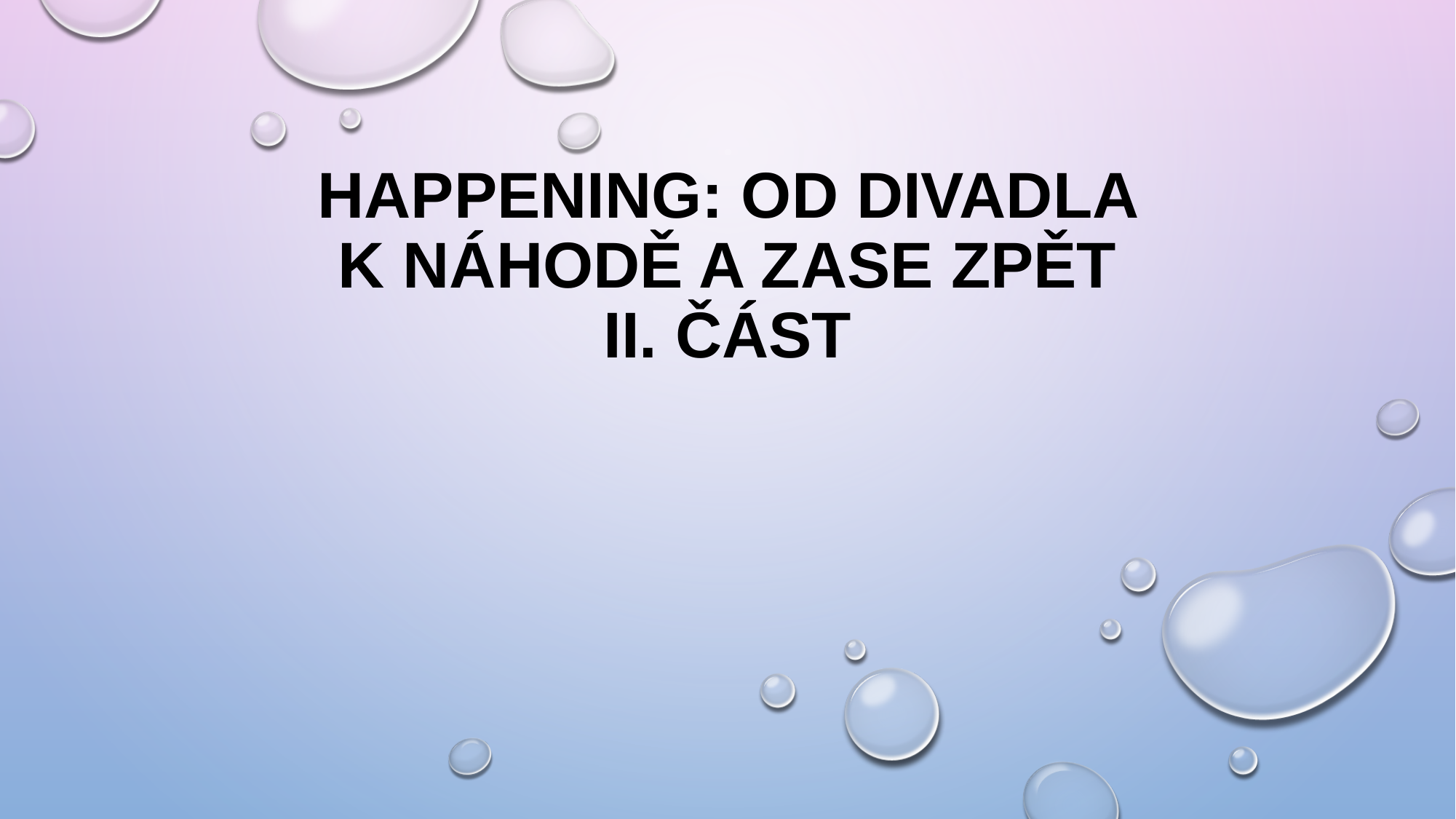

# Happening: od divadla k náhodě a zase zpět II. část